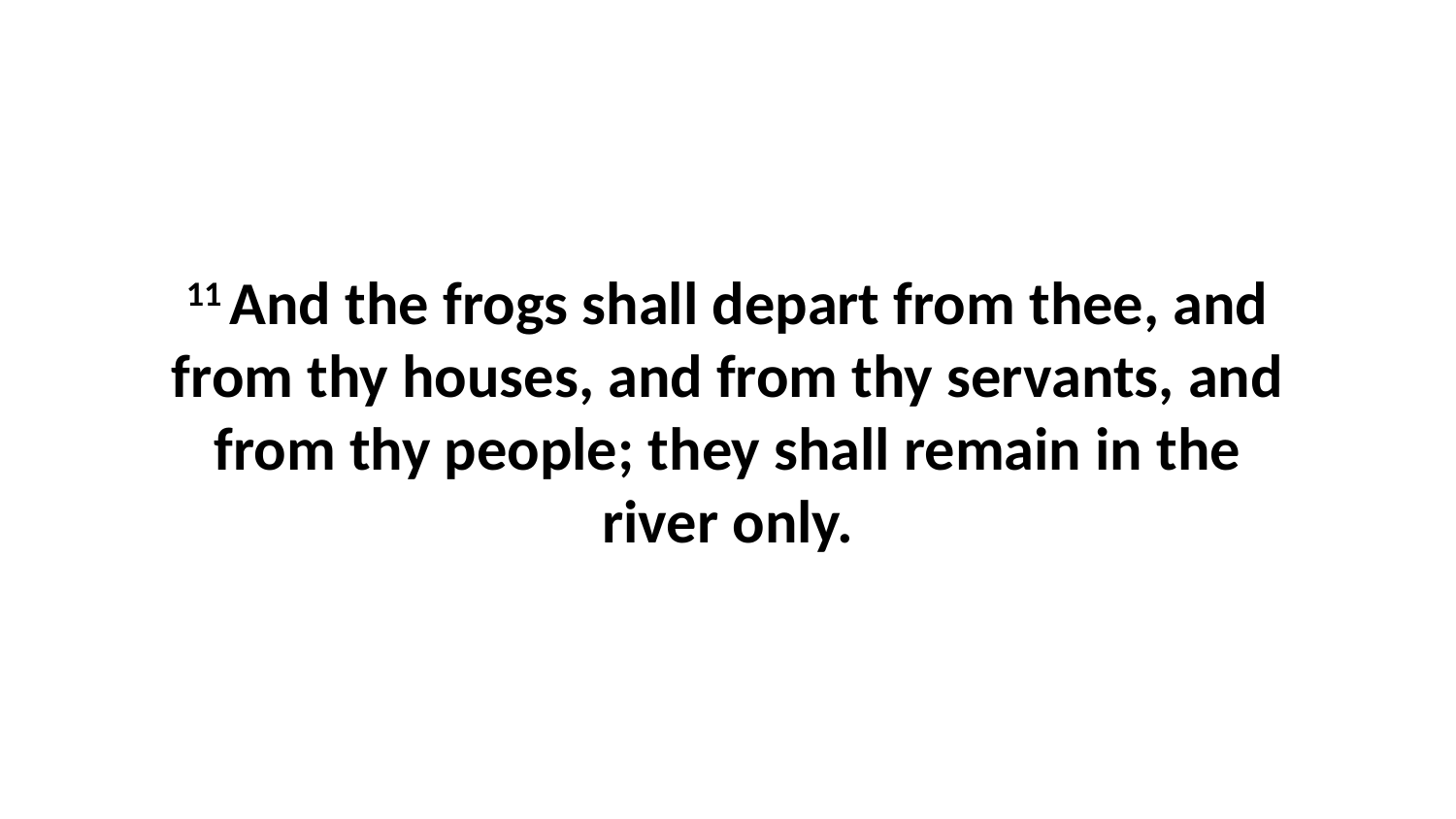

11 And the frogs shall depart from thee, and from thy houses, and from thy servants, and from thy people; they shall remain in the river only.